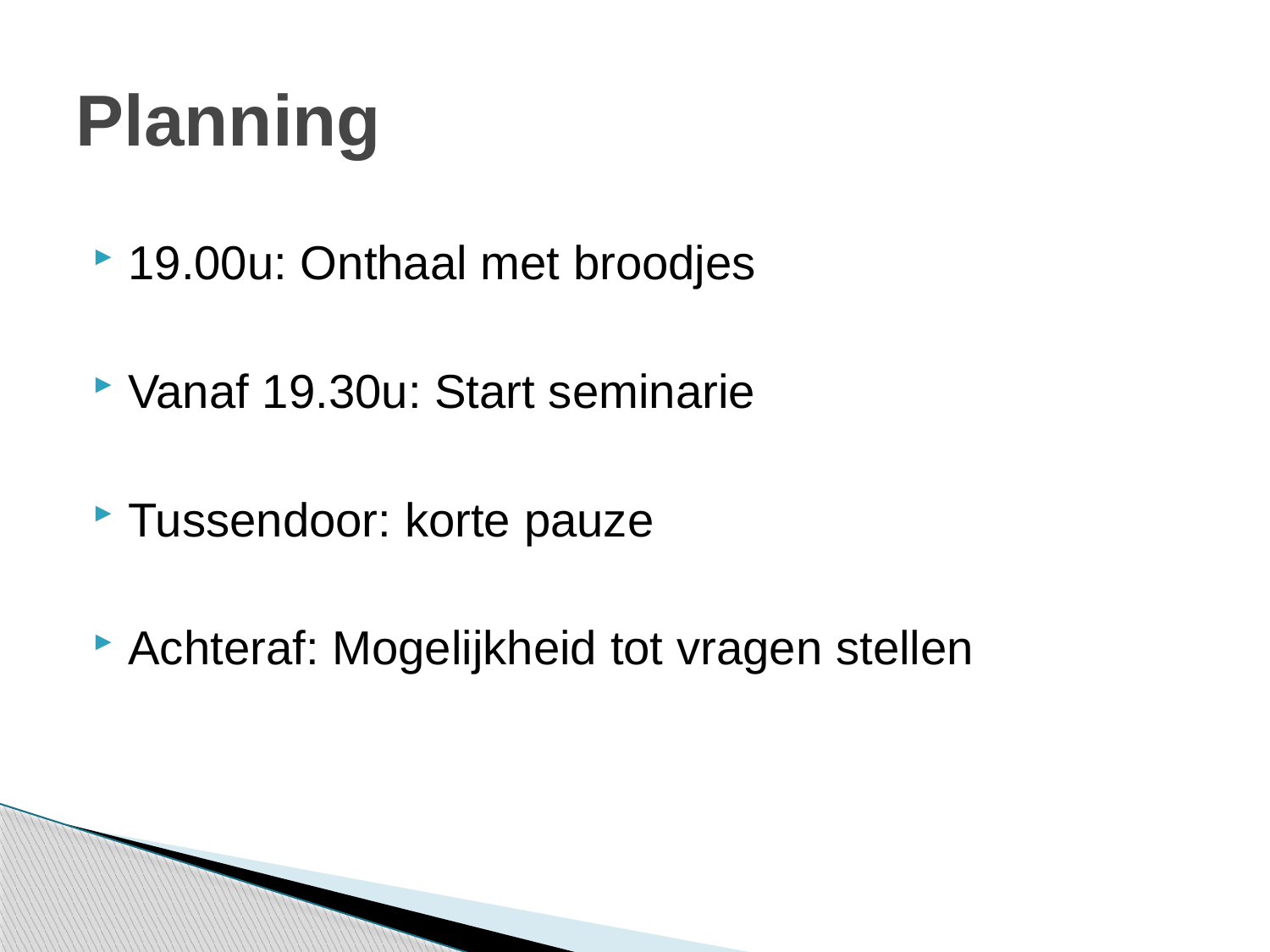

# Planning
19.00u: Onthaal met broodjes

Vanaf 19.30u: Start seminarie

Tussendoor: korte pauze

Achteraf: Mogelijkheid tot vragen stellen